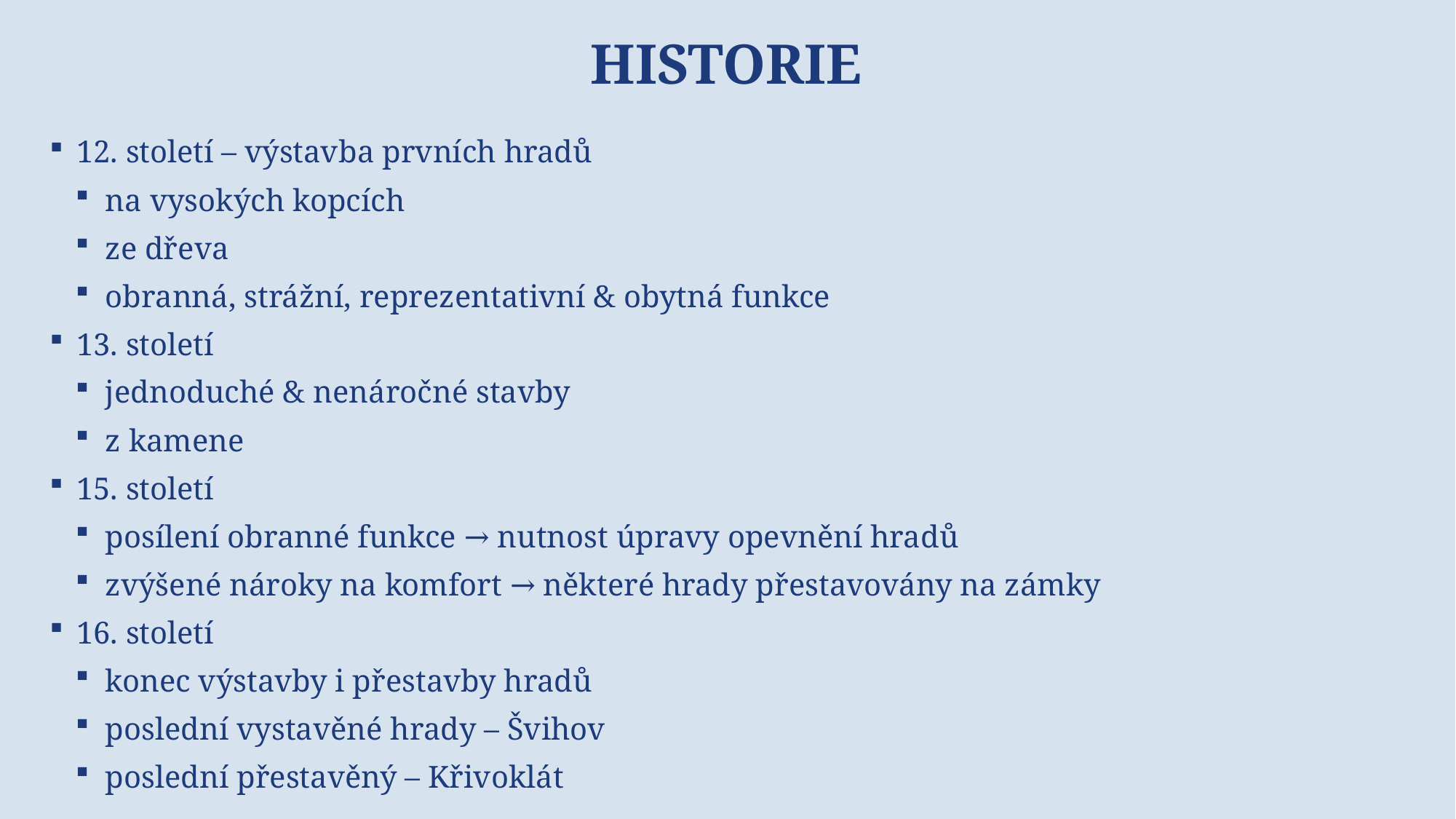

# historie
12. století – výstavba prvních hradů
na vysokých kopcích
ze dřeva
obranná, strážní, reprezentativní & obytná funkce
13. století
jednoduché & nenáročné stavby
z kamene
15. století
posílení obranné funkce → nutnost úpravy opevnění hradů
zvýšené nároky na komfort → některé hrady přestavovány na zámky
16. století
konec výstavby i přestavby hradů
poslední vystavěné hrady – Švihov
poslední přestavěný – Křivoklát